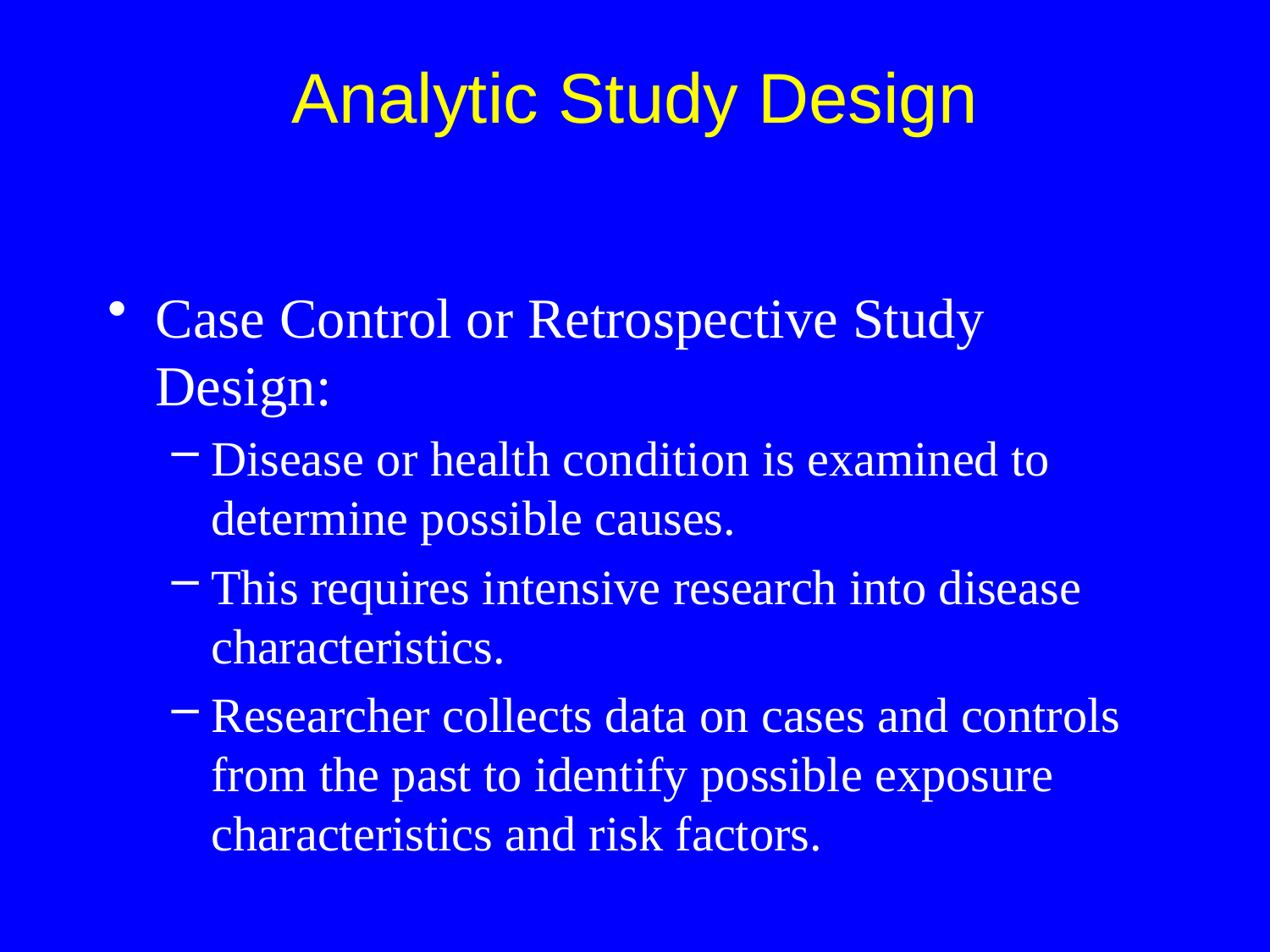

Case Control or Retrospective Study Design:
Disease or health condition is examined to determine possible causes.
This requires intensive research into disease characteristics.
Researcher collects data on cases and controls from the past to identify possible exposure characteristics and risk factors.
Analytic Study Design